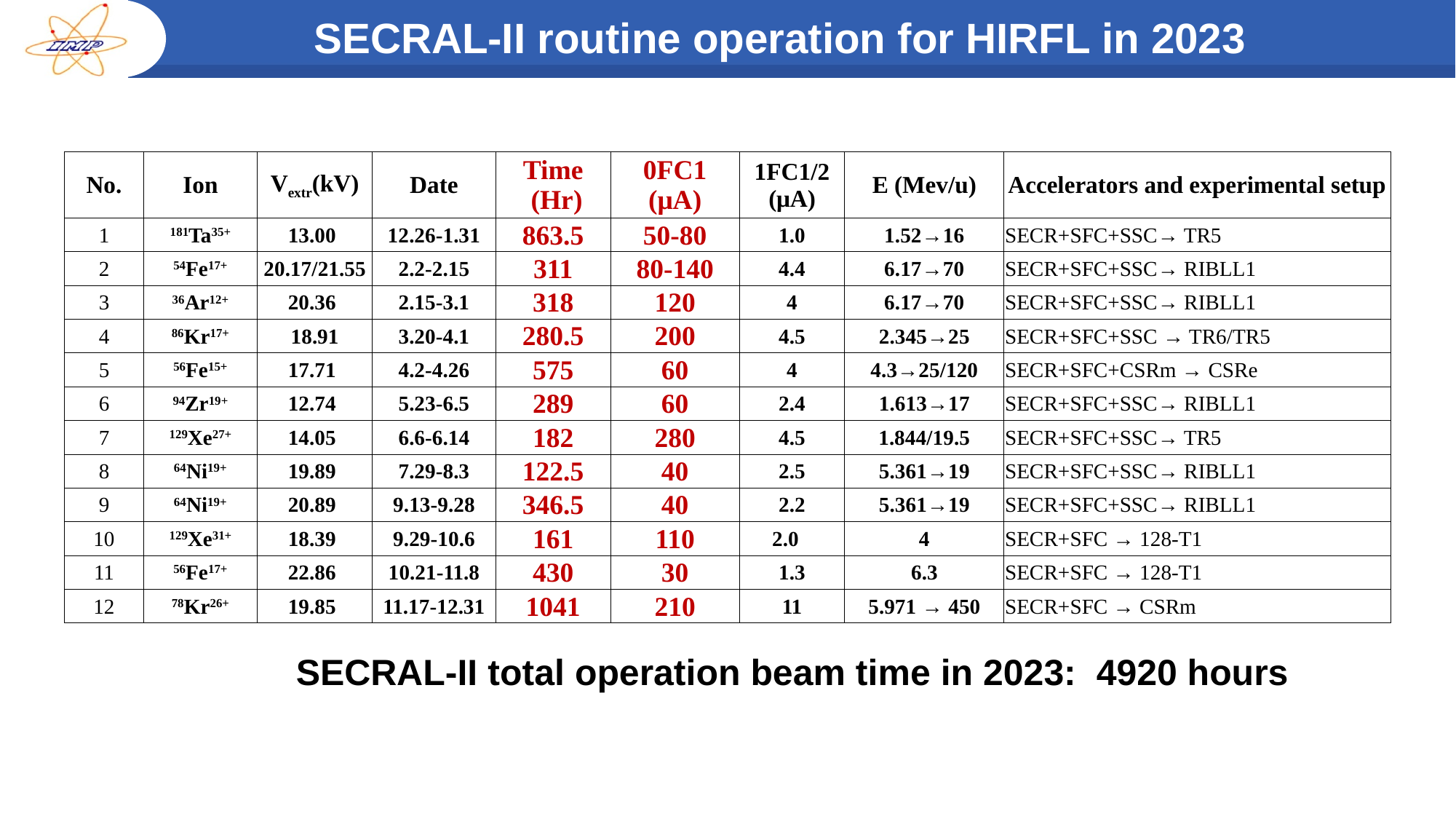

SECRAL-II routine operation for HIRFL in 2023
| No. | Ion | Vextr(kV) | Date | Time (Hr) | 0FC1 (μA) | 1FC1/2 (μA) | E (Mev/u) | Accelerators and experimental setup |
| --- | --- | --- | --- | --- | --- | --- | --- | --- |
| 1 | 181Ta35+ | 13.00 | 12.26-1.31 | 863.5 | 50-80 | 1.0 | 1.52→16 | SECR+SFC+SSC→ TR5 |
| 2 | 54Fe17+ | 20.17/21.55 | 2.2-2.15 | 311 | 80-140 | 4.4 | 6.17→70 | SECR+SFC+SSC→ RIBLL1 |
| 3 | 36Ar12+ | 20.36 | 2.15-3.1 | 318 | 120 | 4 | 6.17→70 | SECR+SFC+SSC→ RIBLL1 |
| 4 | 86Kr17+ | 18.91 | 3.20-4.1 | 280.5 | 200 | 4.5 | 2.345→25 | SECR+SFC+SSC → TR6/TR5 |
| 5 | 56Fe15+ | 17.71 | 4.2-4.26 | 575 | 60 | 4 | 4.3→25/120 | SECR+SFC+CSRm → CSRe |
| 6 | 94Zr19+ | 12.74 | 5.23-6.5 | 289 | 60 | 2.4 | 1.613→17 | SECR+SFC+SSC→ RIBLL1 |
| 7 | 129Xe27+ | 14.05 | 6.6-6.14 | 182 | 280 | 4.5 | 1.844/19.5 | SECR+SFC+SSC→ TR5 |
| 8 | 64Ni19+ | 19.89 | 7.29-8.3 | 122.5 | 40 | 2.5 | 5.361→19 | SECR+SFC+SSC→ RIBLL1 |
| 9 | 64Ni19+ | 20.89 | 9.13-9.28 | 346.5 | 40 | 2.2 | 5.361→19 | SECR+SFC+SSC→ RIBLL1 |
| 10 | 129Xe31+ | 18.39 | 9.29-10.6 | 161 | 110 | 2.0 | 4 | SECR+SFC → 128-T1 |
| 11 | 56Fe17+ | 22.86 | 10.21-11.8 | 430 | 30 | 1.3 | 6.3 | SECR+SFC → 128-T1 |
| 12 | 78Kr26+ | 19.85 | 11.17-12.31 | 1041 | 210 | 11 | 5.971 → 450 | SECR+SFC → CSRm |
SECRAL-II total operation beam time in 2023:  4920 hours